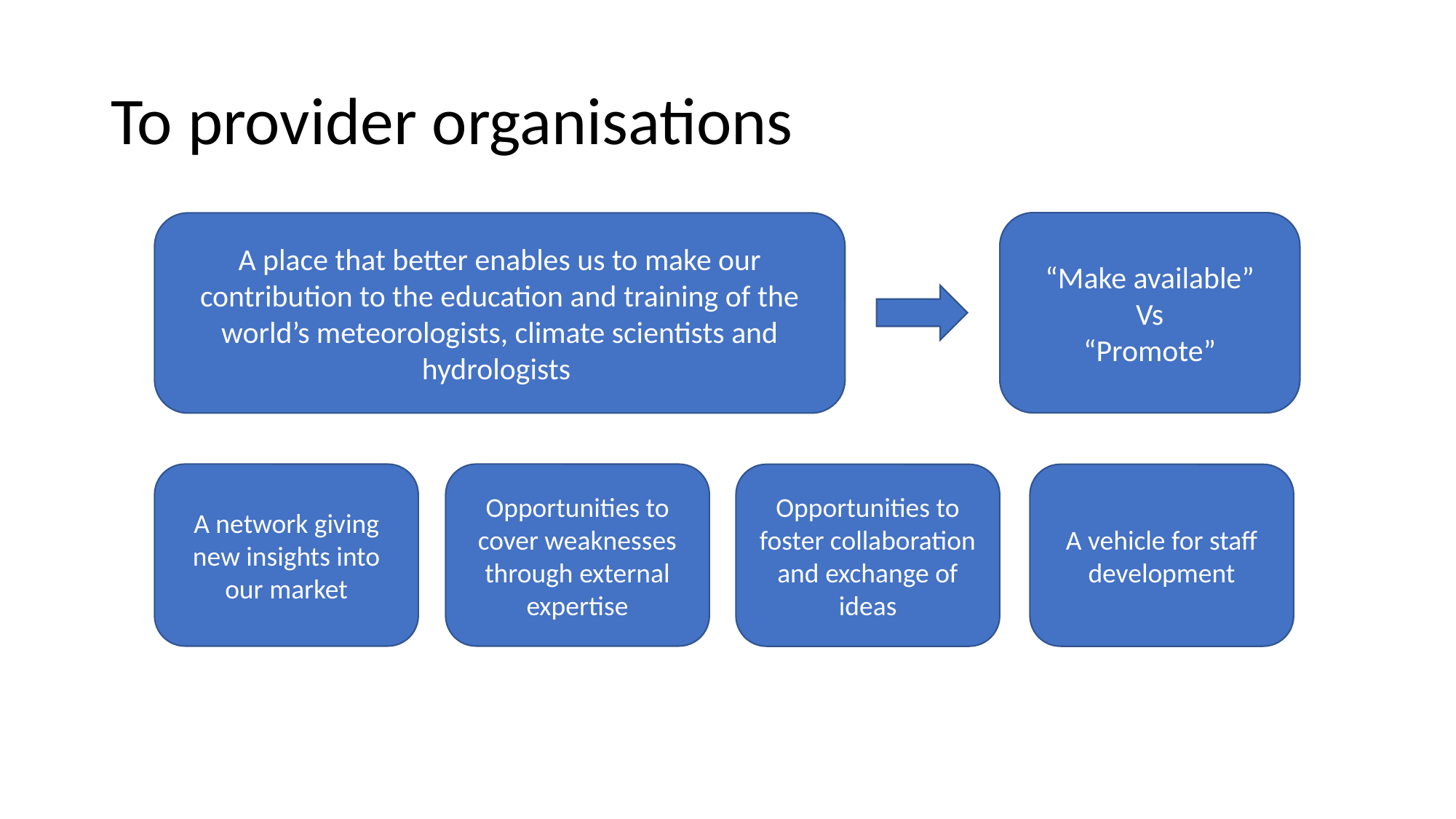

# To provider organisations
“Make available”
Vs
“Promote”
A place that better enables us to make our contribution to the education and training of the world’s meteorologists, climate scientists and hydrologists

A network giving new insights into our market
Opportunities to cover weaknesses through external expertise
Opportunities to foster collaboration and exchange of ideas
A vehicle for staff development